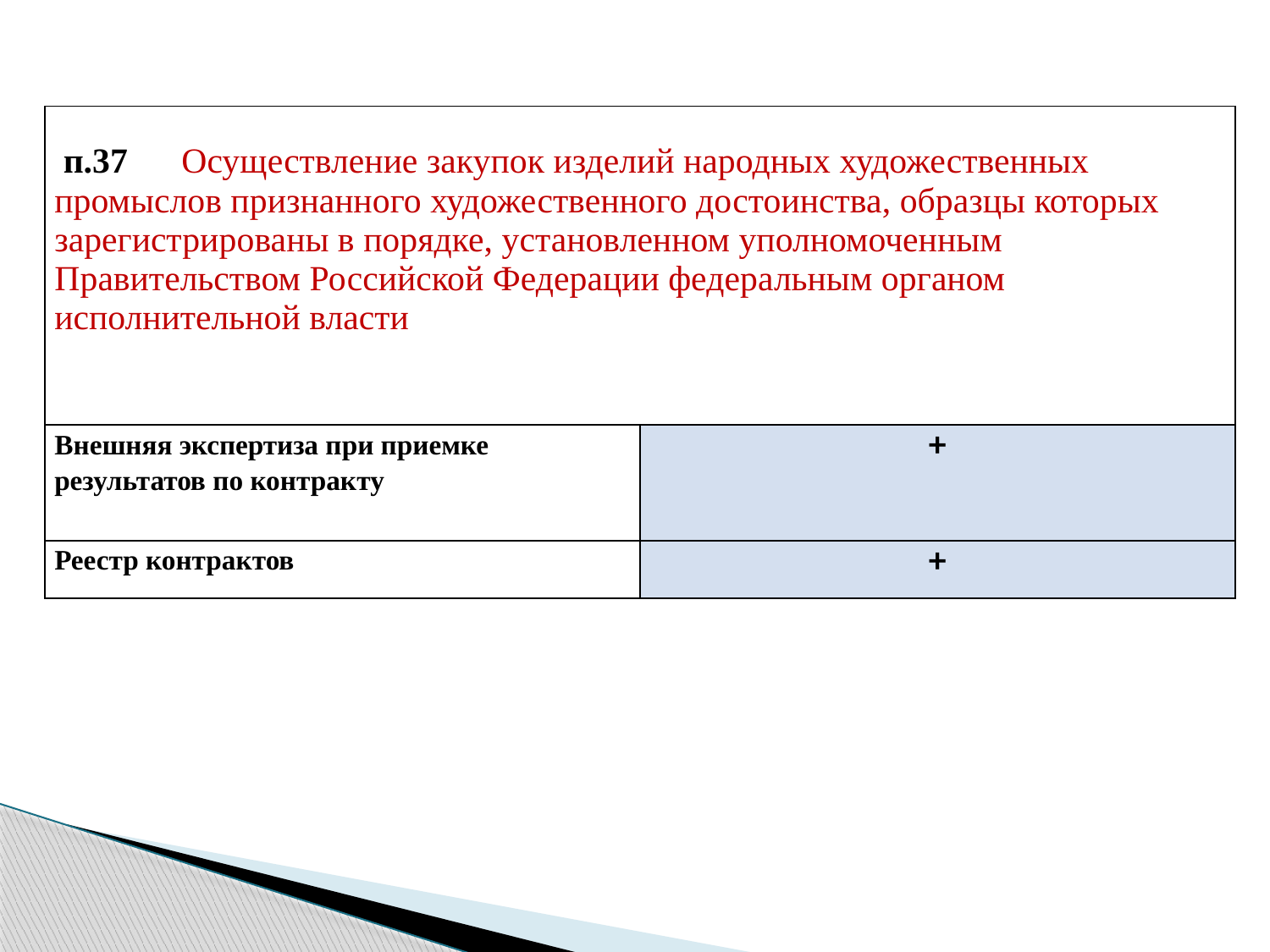

| п.37 Осуществление закупок изделий народных художественных промыслов признанного художественного достоинства, образцы которых зарегистрированы в порядке, установленном уполномоченным Правительством Российской Федерации федеральным органом исполнительной власти |  |
| --- | --- |
| Внешняя экспертиза при приемке результатов по контракту | + |
| Реестр контрактов | + |